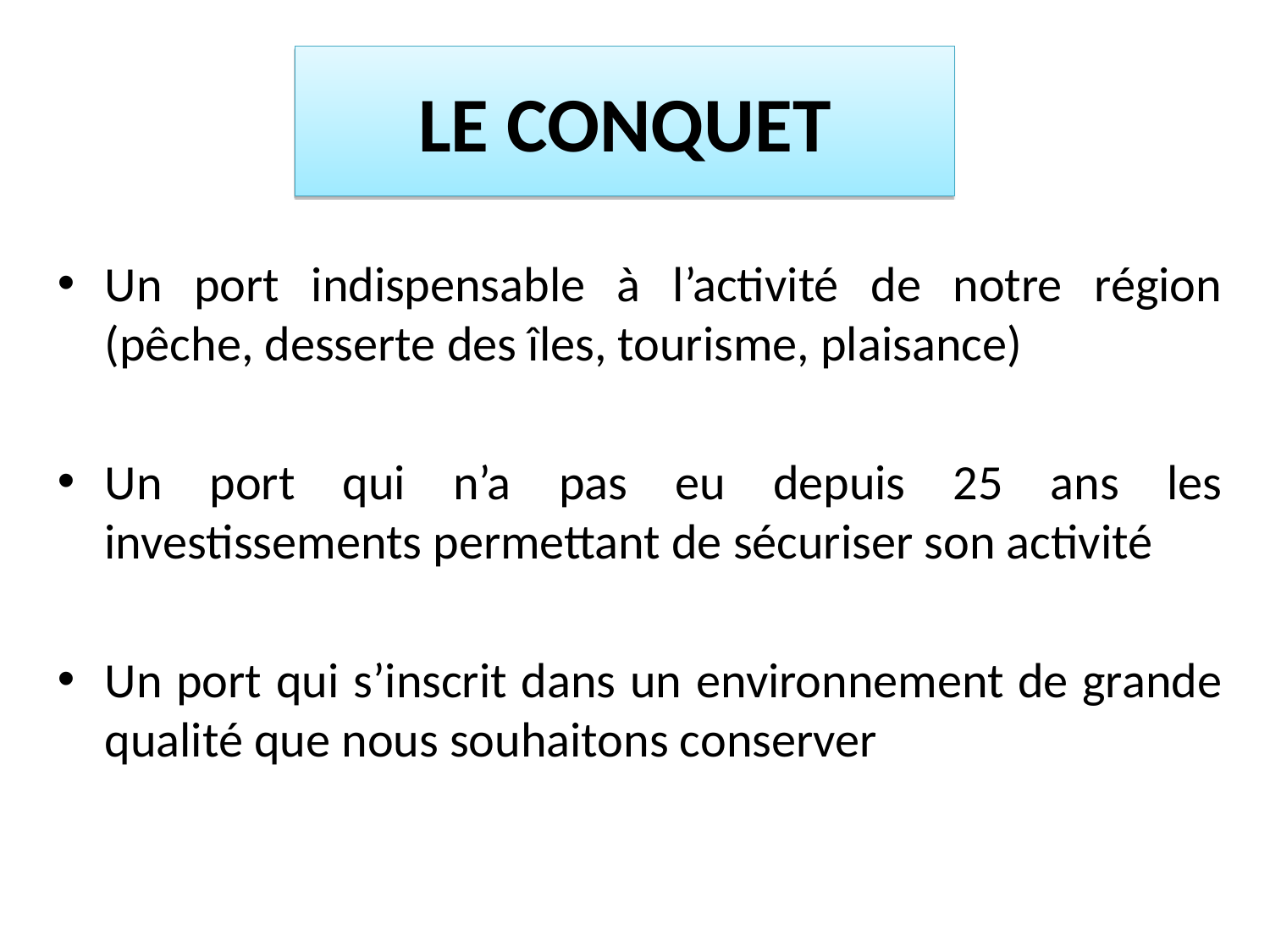

LE CONQUET
Un port indispensable à l’activité de notre région (pêche, desserte des îles, tourisme, plaisance)

Un port qui n’a pas eu depuis 25 ans les investissements permettant de sécuriser son activité

Un port qui s’inscrit dans un environnement de grande qualité que nous souhaitons conserver